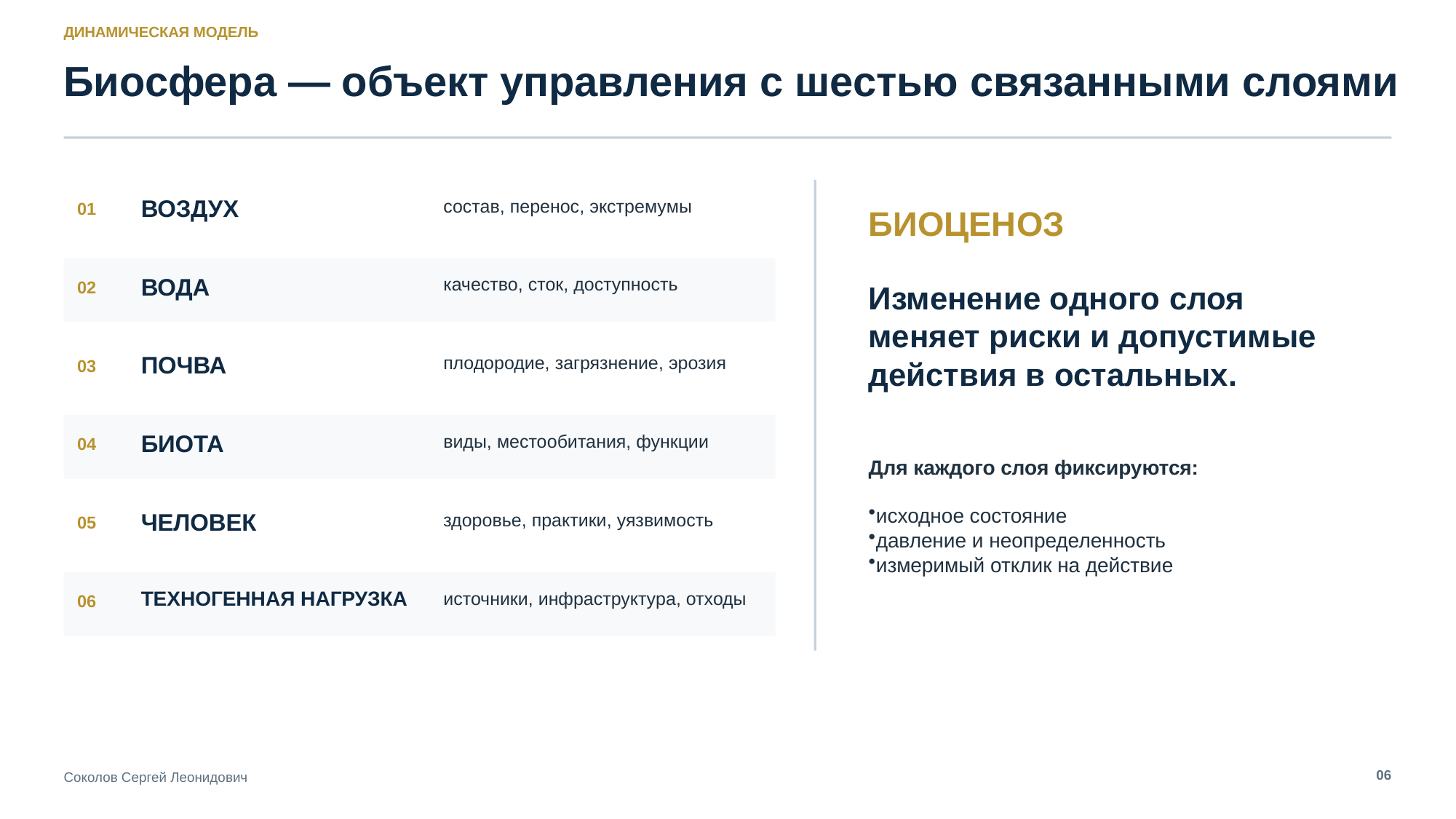

ДИНАМИЧЕСКАЯ МОДЕЛЬ
Биосфера — объект управления с шестью связанными слоями

ВОЗДУХ
состав, перенос, экстремумы
01
БИОЦЕНОЗ

ВОДА
качество, сток, доступность
02
Изменение одного слоя меняет риски и допустимые действия в остальных.
ПОЧВА
плодородие, загрязнение, эрозия
03

БИОТА
виды, местообитания, функции
04
Для каждого слоя фиксируются:
исходное состояние
давление и неопределенность
измеримый отклик на действие
ЧЕЛОВЕК
здоровье, практики, уязвимость
05

ТЕХНОГЕННАЯ НАГРУЗКА
источники, инфраструктура, отходы
06
06
Соколов Сергей Леонидович